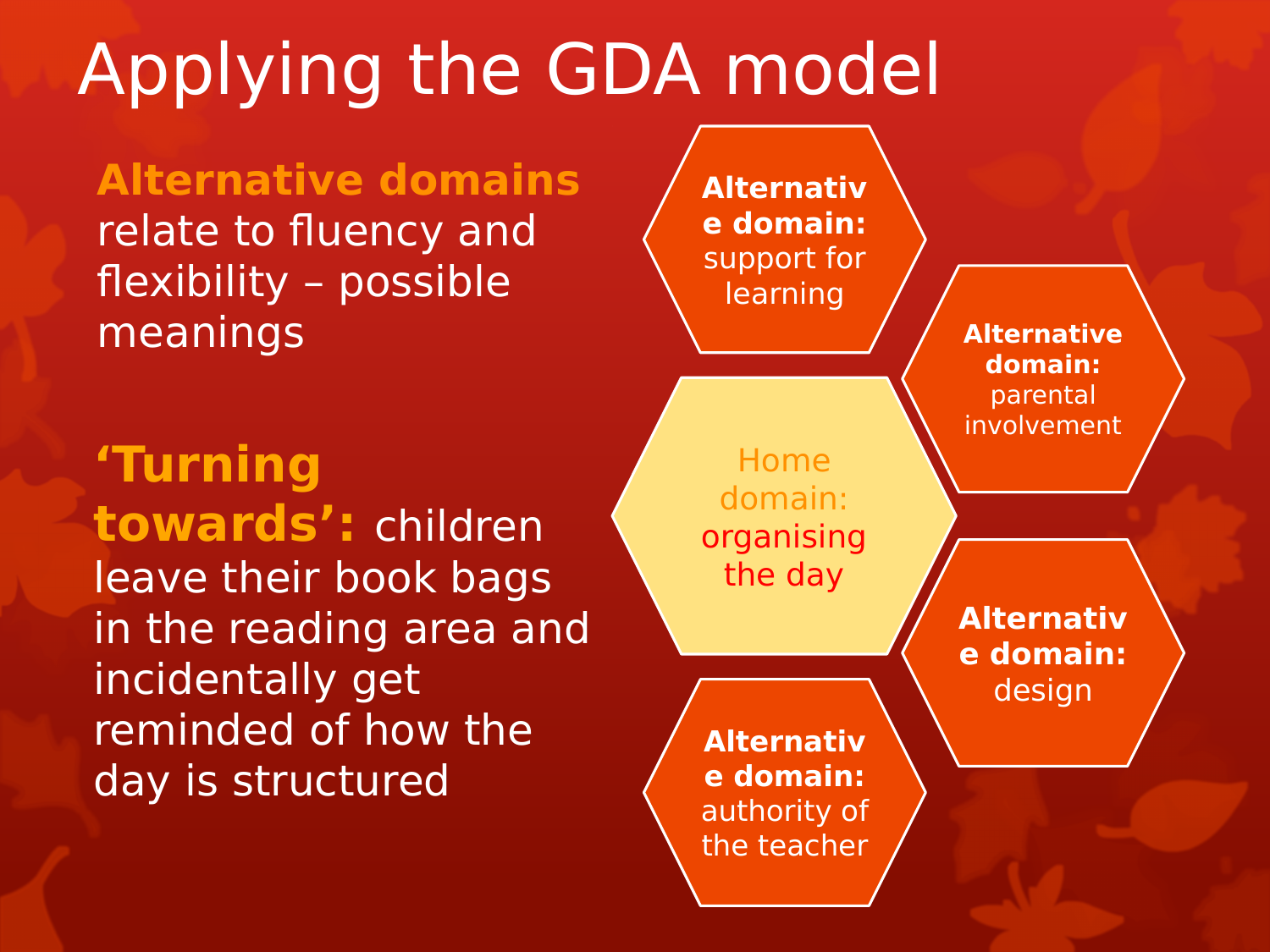

# Applying the GDA model
Home domain: organising the day
Alternative domain: support for learning
Alternative domain: parental involvement
Alternative domain: design
Alternative domain: authority of the teacher
Alternative domains relate to fluency and flexibility – possible meanings
‘Turning towards’: children leave their book bags in the reading area and incidentally get reminded of how the day is structured